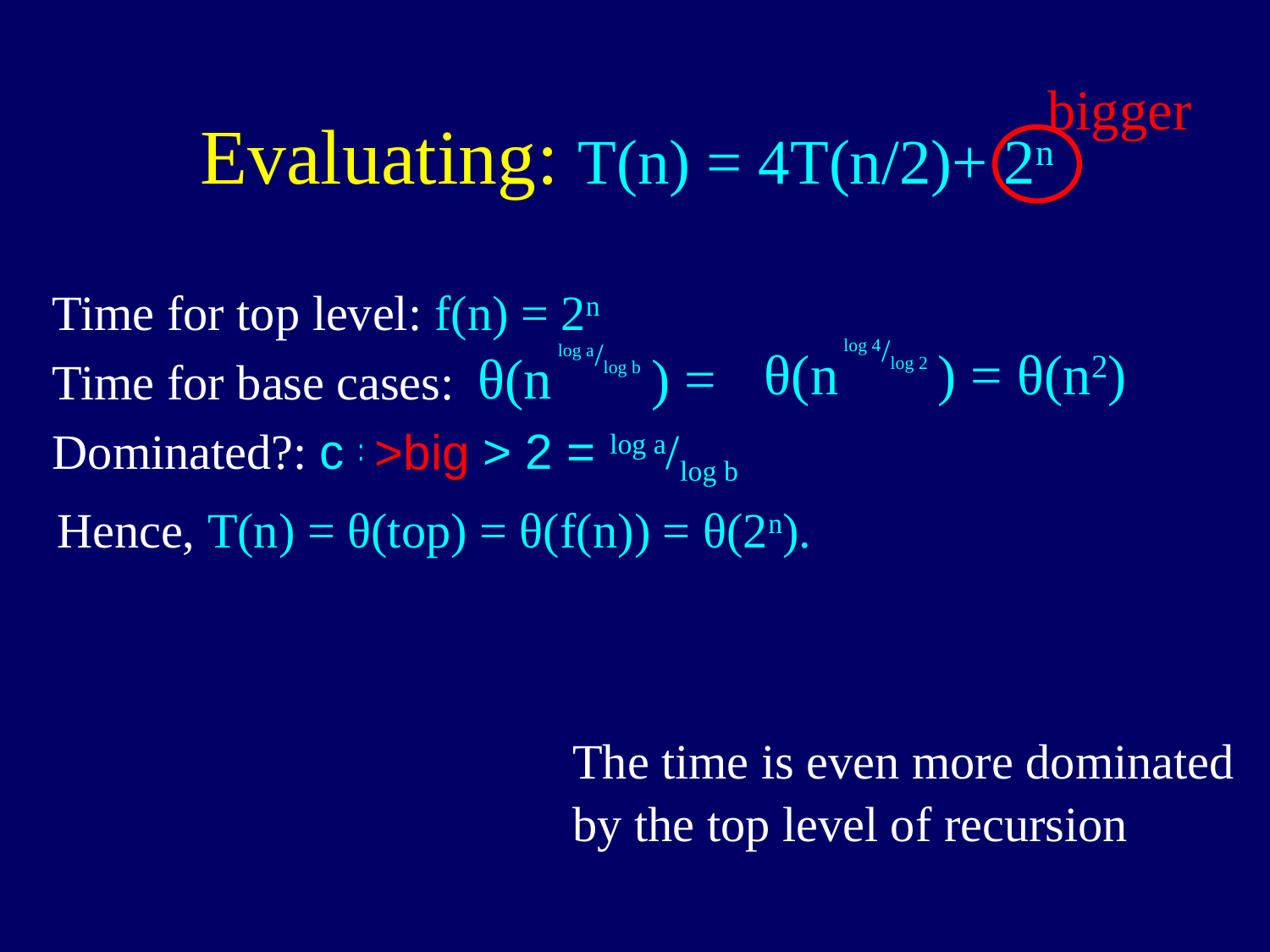

bigger
# Evaluating: T(n) = 4T(n/2)+ 2n

Time for top level: f(n) = 2n
Time for base cases:
Dominated?: c =  ?   > 2 = log a/log b

log 4/log 2
log a/log b
θ(n       ) = θ(n2)
θ(n       ) =
>big
The time is even more dominated
by the top level of recursion
Hence, T(n) = θ(top) = θ(f(n)) = θ(2n).